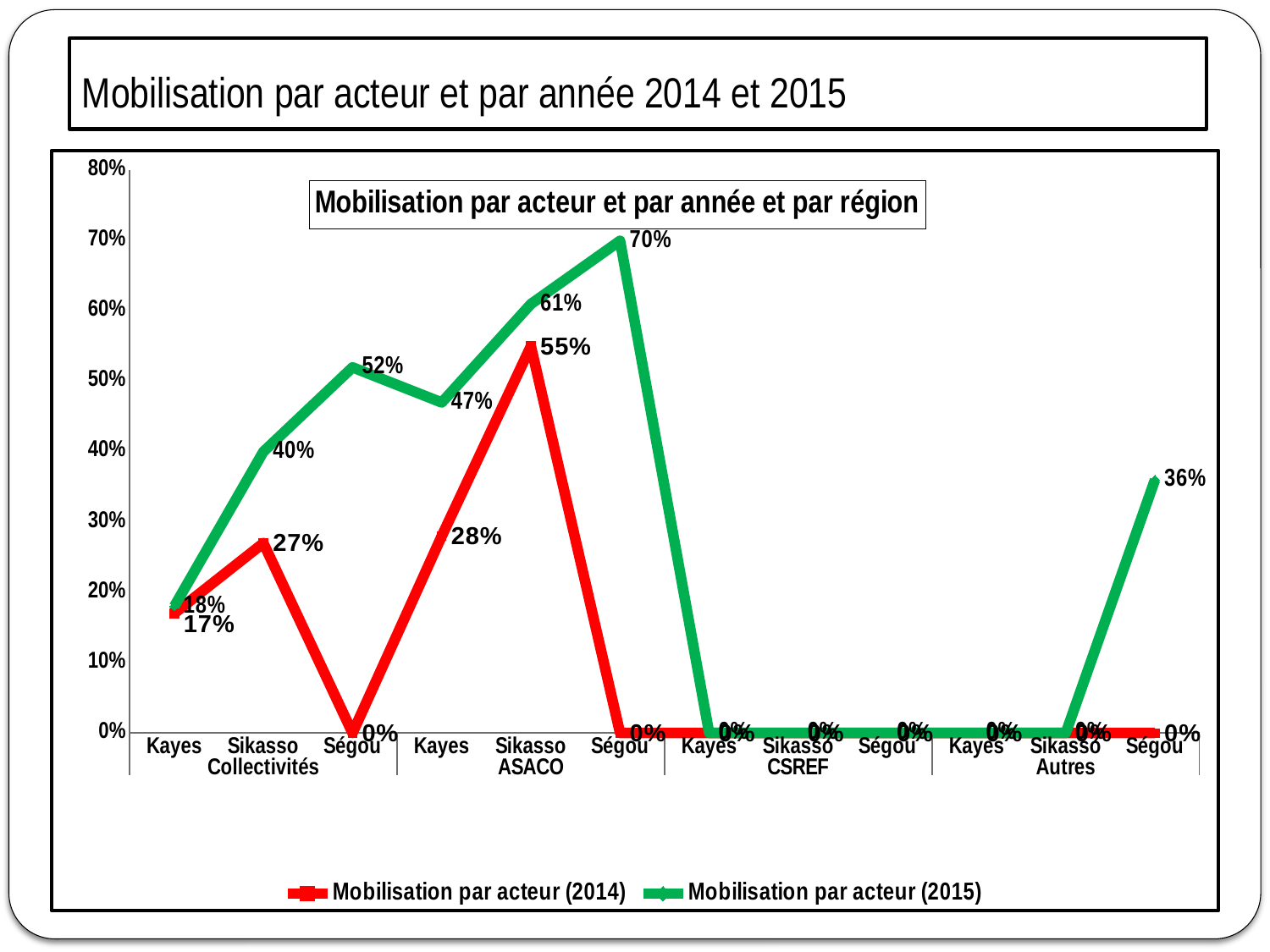

# Mobilisation par acteur et par année 2014 et 2015

### Chart: Mobilisation par acteur et par année et par région

| Category | Mobilisation par acteur (2014) | Mobilisation par acteur (2015) |
|---|---|---|
| Kayes | 0.17 | 0.18 |
| Sikasso | 0.27 | 0.4 |
| Ségou | 0.0 | 0.52 |
| Kayes | 0.28 | 0.47 |
| Sikasso | 0.55 | 0.610000000000001 |
| Ségou | 0.0 | 0.700000000000001 |
| Kayes | 0.0 | 0.0 |
| Sikasso | 0.0 | 0.0 |
| Ségou | 0.0 | 0.0 |
| Kayes | 0.0 | 0.0 |
| Sikasso | 0.0 | 0.0 |
| Ségou | 0.0 | 0.36 |